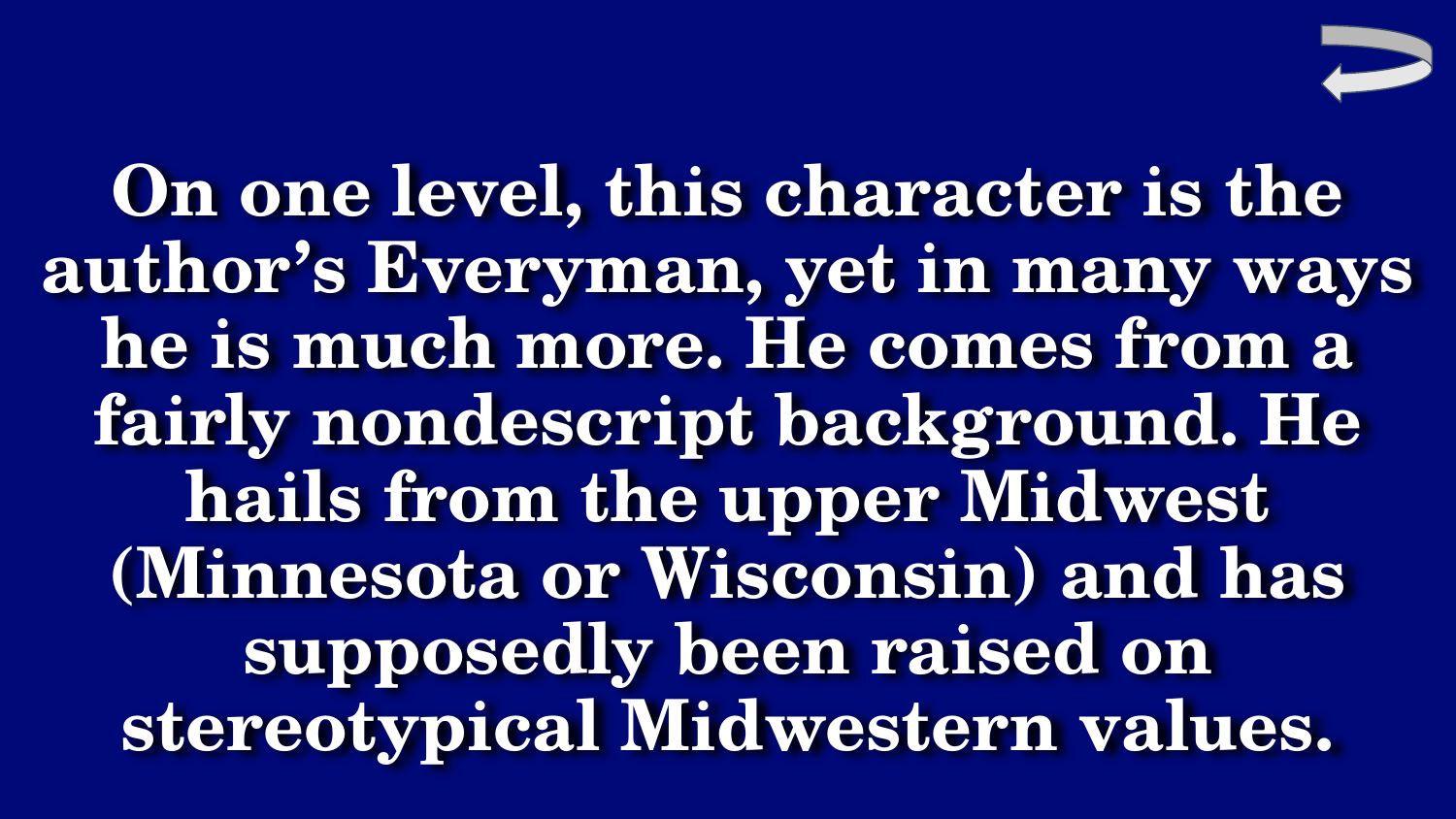

# On one level, this character is the author’s Everyman, yet in many ways he is much more. He comes from a fairly nondescript background. He hails from the upper Midwest (Minnesota or Wisconsin) and has supposedly been raised on stereotypical Midwestern values.